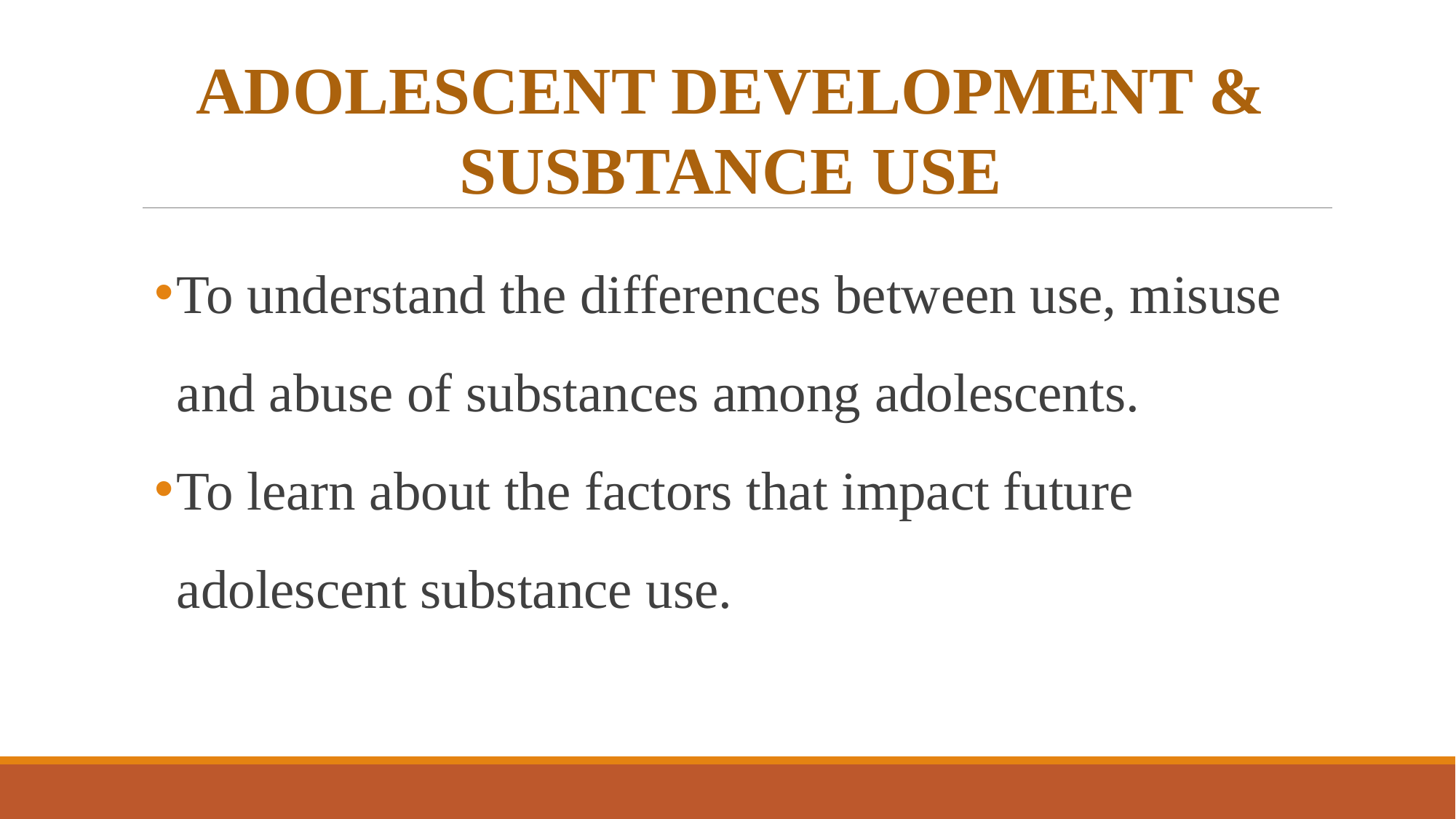

ADOLESCENT DEVELOPMENT & SUSBTANCE USE

To understand the differences between use, misuse and abuse of substances among adolescents.
To learn about the factors that impact future adolescent substance use.